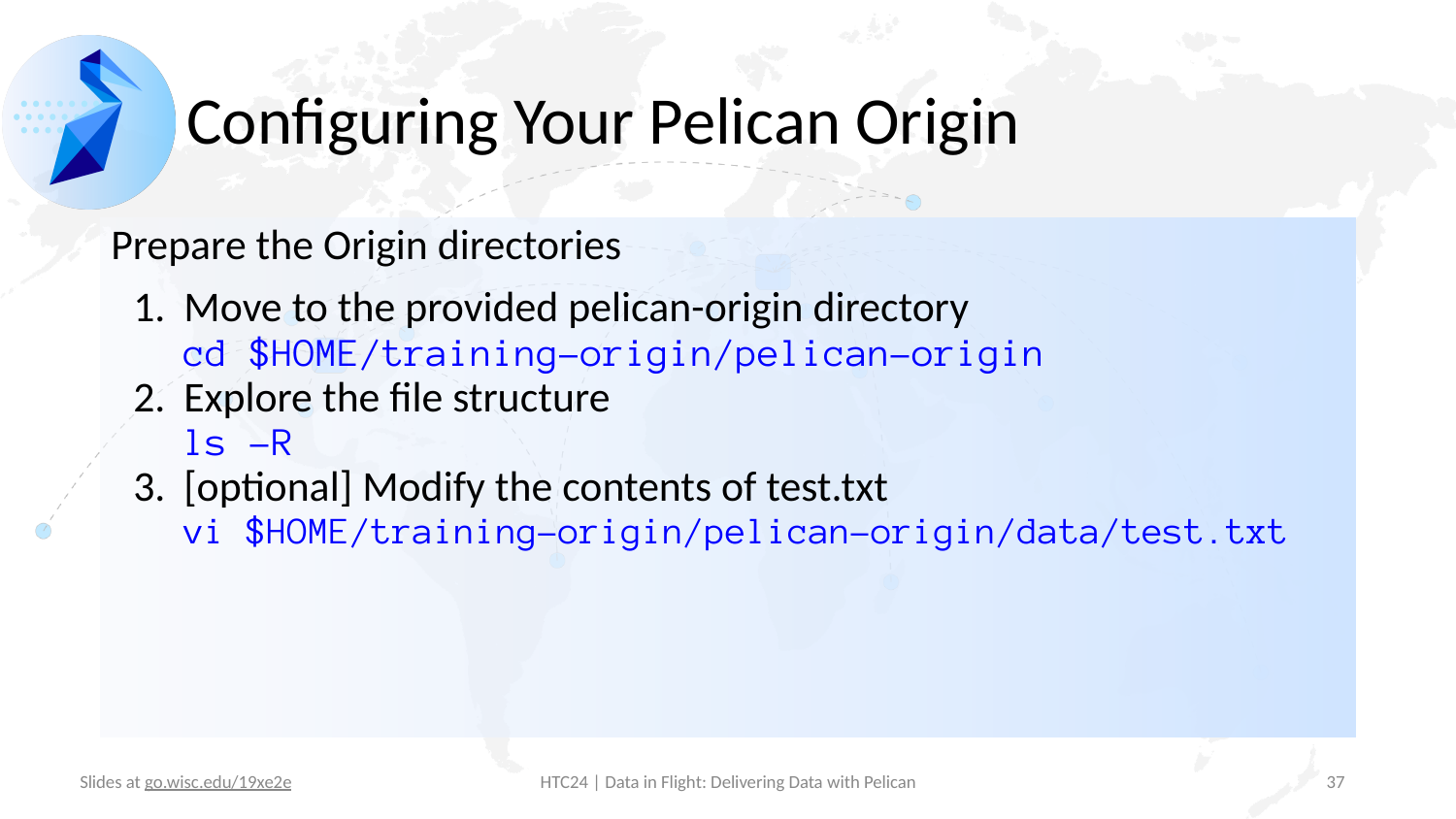

# Configuring Your Pelican Origin
Prepare the Origin directories
Move to the provided pelican-origin directory
cd $HOME/training-origin/pelican-origin
Explore the file structure
ls -R
[optional] Modify the contents of test.txt
vi $HOME/training-origin/pelican-origin/data/test.txt
37